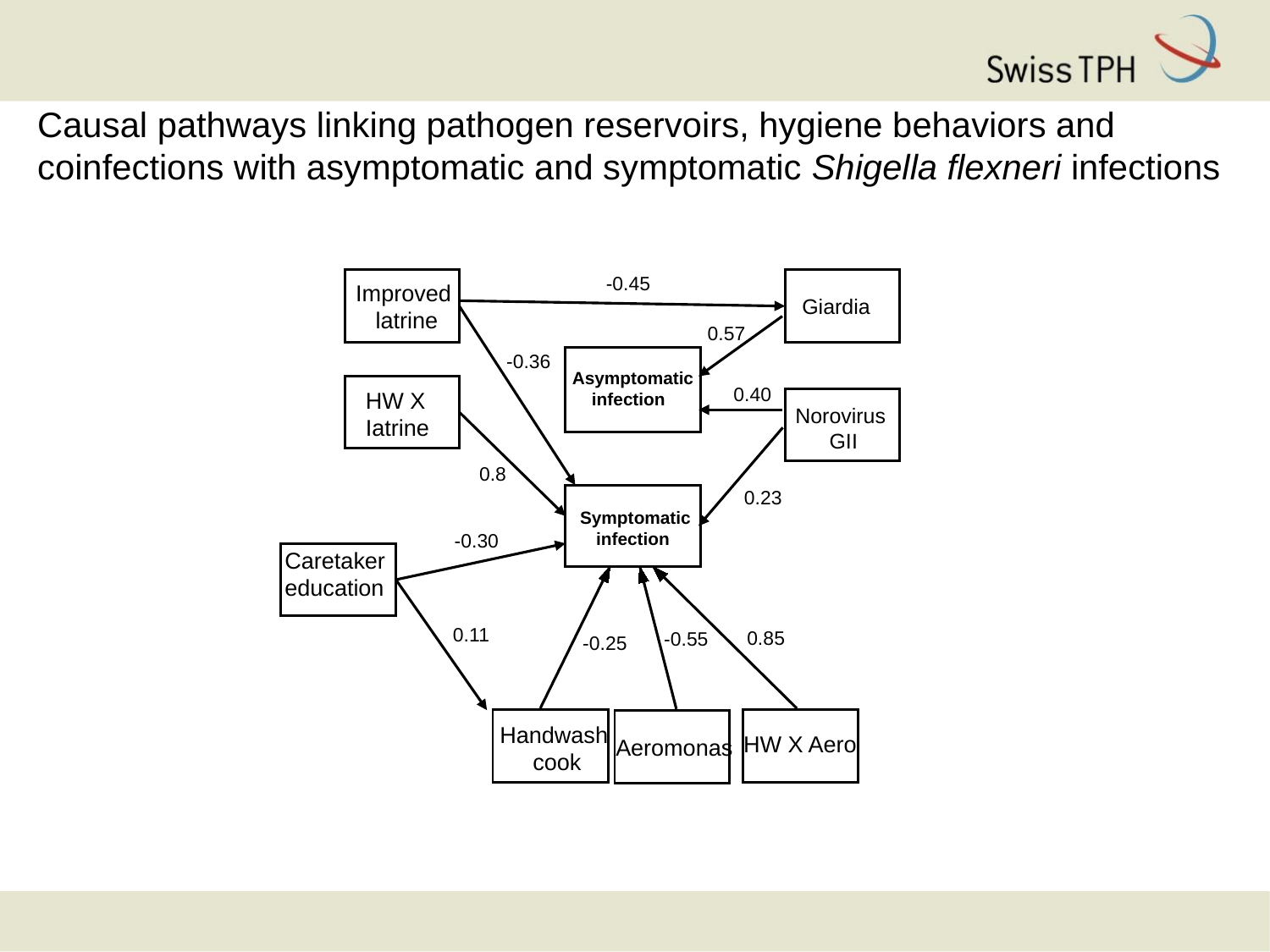

Causal pathways linking pathogen reservoirs, hygiene behaviors and coinfections with asymptomatic and symptomatic Shigella flexneri infections

-0.45
Improved
latrine
Giardia
0.57

-0.36
 Asymptomatic
     infection

0.40
HW X
Iatrine

Norovirus
GII
0.8

0.23
  Symptomatic
infection
-0.30

Caretaker
education

0.11
0.85
-0.55
-0.25

Handwash
cook
HW X Aero
Aeromonas